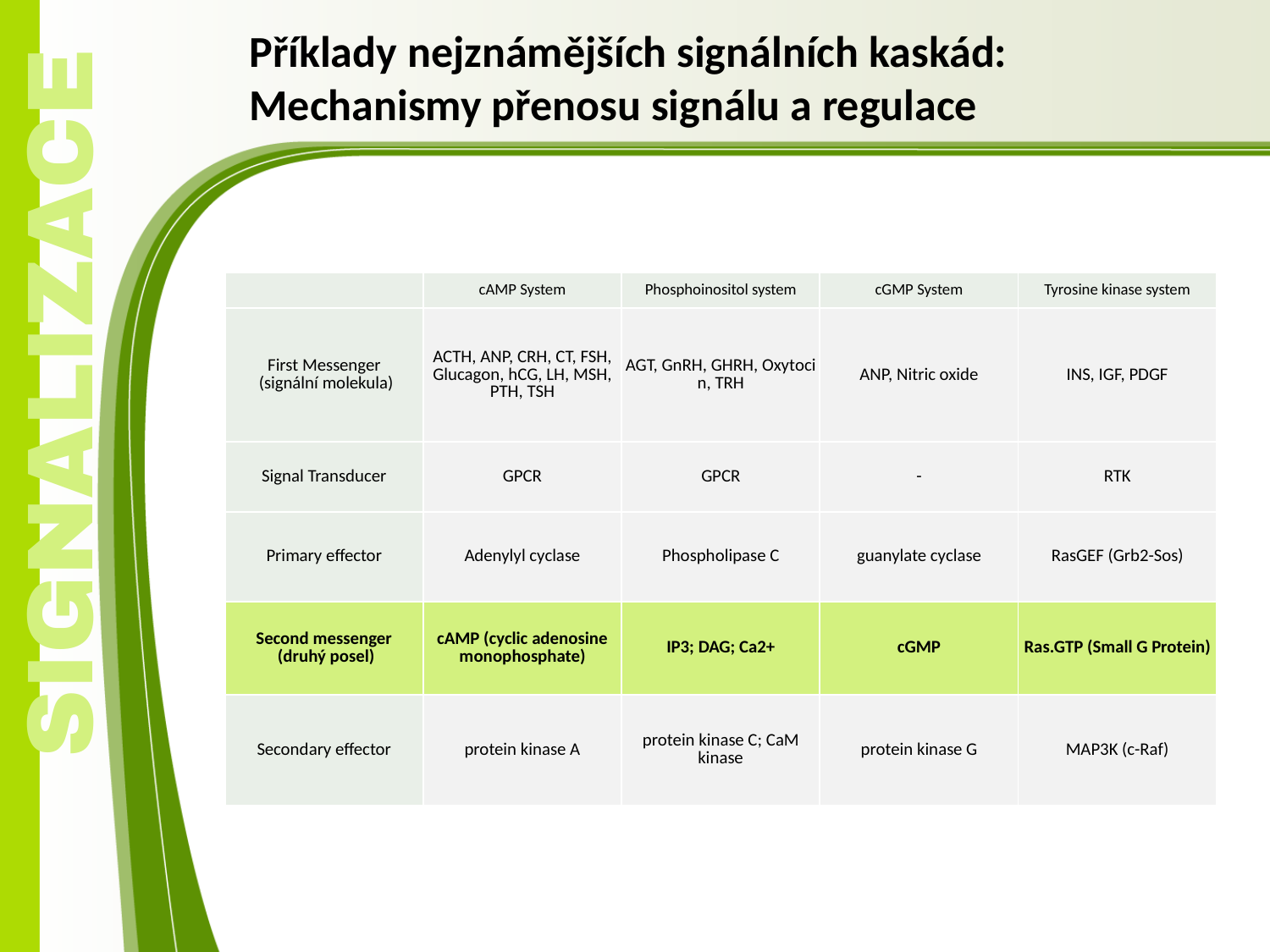

Příklady nejznámějších signálních kaskád: Mechanismy přenosu signálu a regulace
|  | cAMP System | Phosphoinositol system | cGMP System | Tyrosine kinase system |
| --- | --- | --- | --- | --- |
| First Messenger (signální molekula) | ACTH, ANP, CRH, CT, FSH,  Glucagon, hCG, LH, MSH,  PTH, TSH | AGT, GnRH, GHRH, Oxytocin, TRH | ANP, Nitric oxide | INS, IGF, PDGF |
| Signal Transducer | GPCR | GPCR | - | RTK |
| Primary effector | Adenylyl cyclase | Phospholipase C | guanylate cyclase | RasGEF (Grb2-Sos) |
| Second messenger (druhý posel) | cAMP (cyclic adenosine monophosphate) | IP3; DAG; Ca2+ | cGMP | Ras.GTP (Small G Protein) |
| Secondary effector | protein kinase A | protein kinase C; CaM kinase | protein kinase G | MAP3K (c-Raf) |